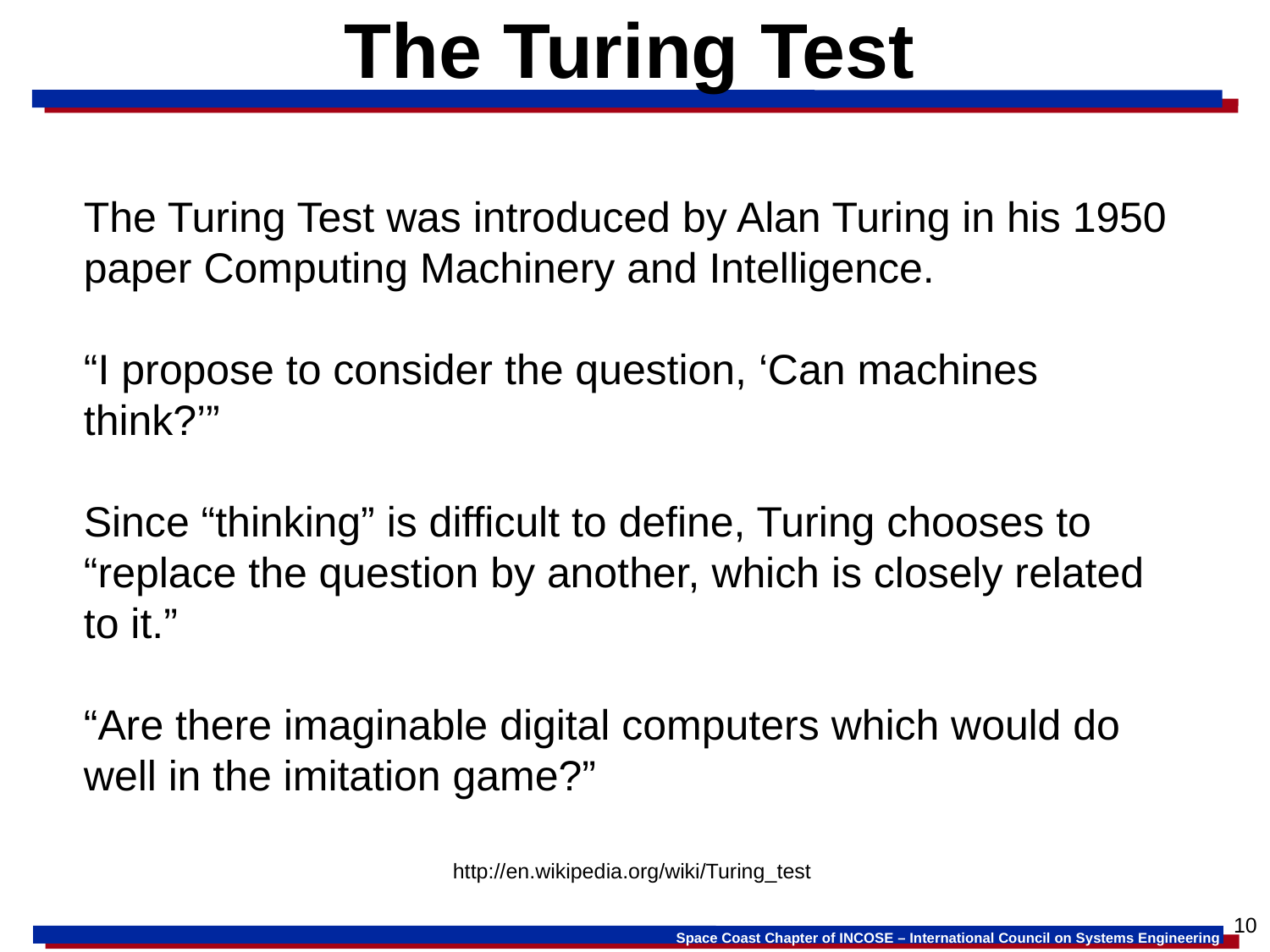

# The Turing Test
The Turing Test was introduced by Alan Turing in his 1950 paper Computing Machinery and Intelligence.

“I propose to consider the question, ‘Can machines think?’”

Since “thinking” is difficult to define, Turing chooses to “replace the question by another, which is closely related to it.”

“Are there imaginable digital computers which would do well in the imitation game?”
http://en.wikipedia.org/wiki/Turing_test
10